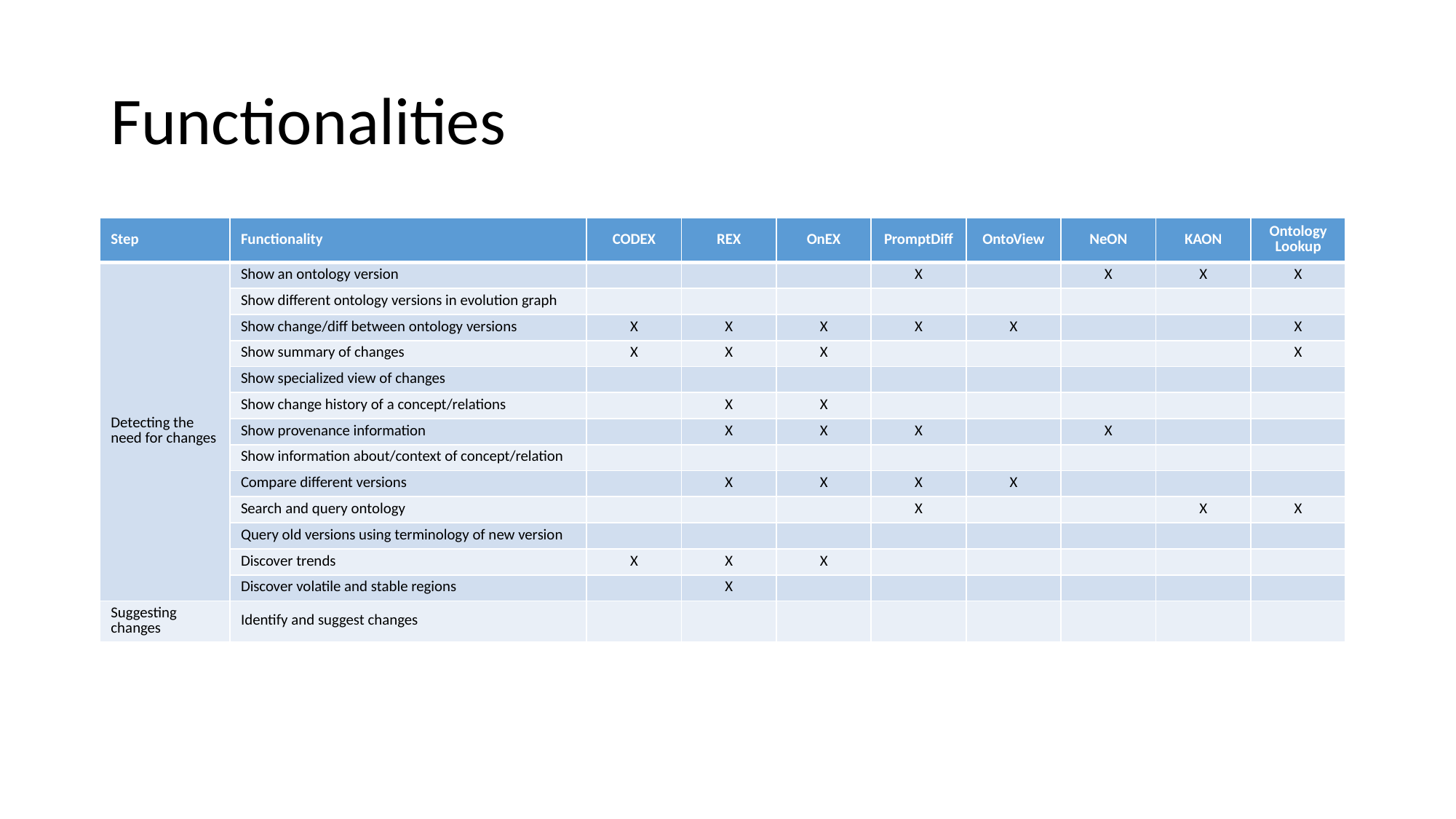

# Functionalities
| Step | Functionality | CODEX | REX | OnEX | PromptDiff | OntoView | NeON | KAON | Ontology Lookup |
| --- | --- | --- | --- | --- | --- | --- | --- | --- | --- |
| Detecting the need for changes | Show an ontology version |  |  |  | X |  | X | X | X |
|  | Show different ontology versions in evolution graph |  |  |  |  |  |  |  |  |
|  | Show change/diff between ontology versions | X | X | X | X | X |  |  | X |
|  | Show summary of changes | X | X | X |  |  |  |  | X |
|  | Show specialized view of changes |  |  |  |  |  |  |  |  |
|  | Show change history of a concept/relations |  | X | X |  |  |  |  |  |
|  | Show provenance information |  | X | X | X |  | X |  |  |
|  | Show information about/context of concept/relation |  |  |  |  |  |  |  |  |
|  | Compare different versions |  | X | X | X | X |  |  |  |
|  | Search and query ontology |  |  |  | X |  |  | X | X |
|  | Query old versions using terminology of new version |  |  |  |  |  |  |  |  |
|  | Discover trends | X | X | X |  |  |  |  |  |
|  | Discover volatile and stable regions |  | X |  |  |  |  |  |  |
| Suggesting changes | Identify and suggest changes |  |  |  |  |  |  |  |  |